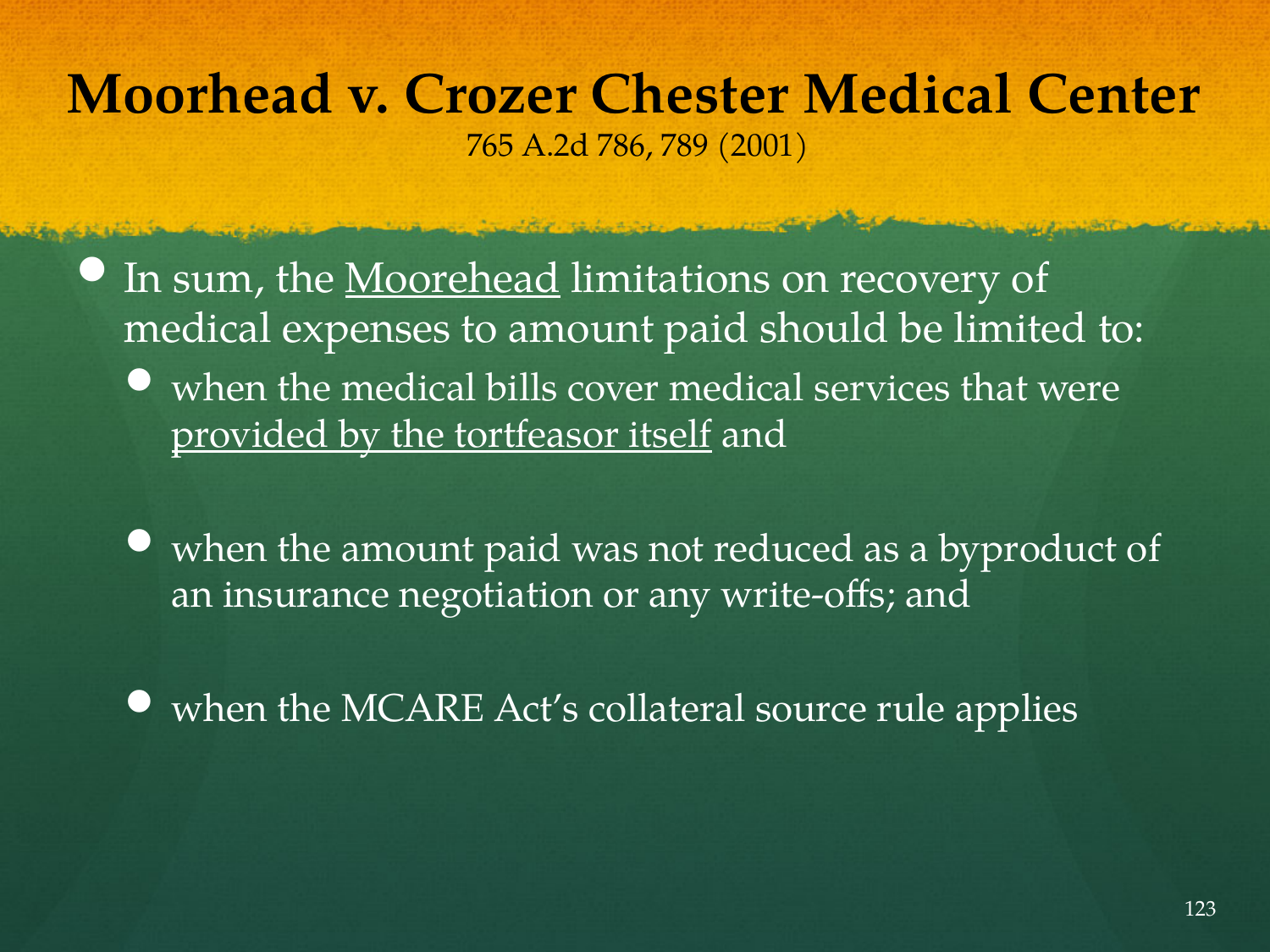

# Moorhead v. Crozer Chester Medical Center 765 A.2d 786, 789 (2001)
In sum, the Moorehead limitations on recovery of medical expenses to amount paid should be limited to:
when the medical bills cover medical services that were provided by the tortfeasor itself and

when the amount paid was not reduced as a byproduct of an insurance negotiation or any write-offs; and

when the MCARE Act’s collateral source rule applies
123